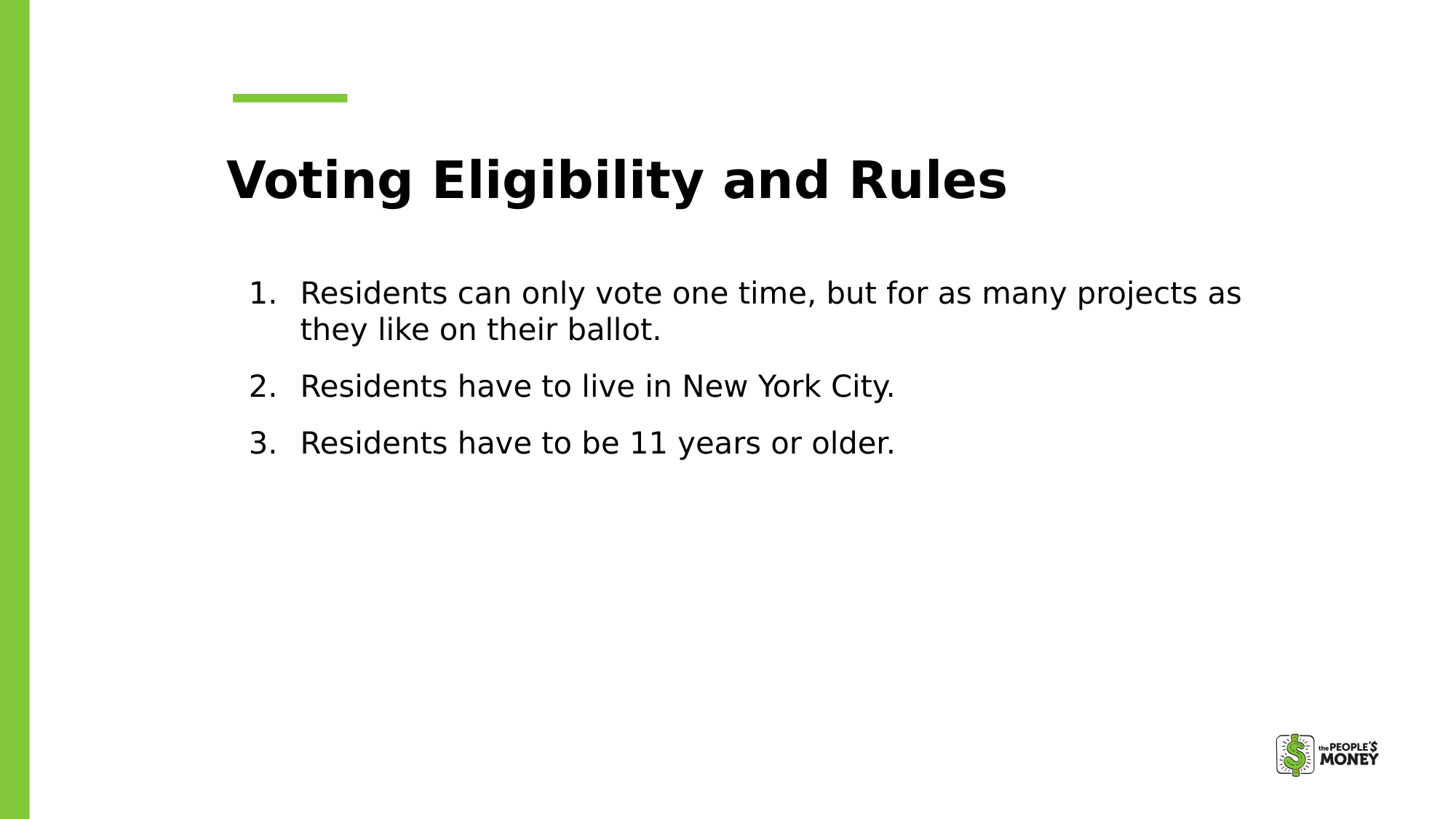

Voting Eligibility and Rules
Residents can only vote one time, but for as many projects as they like on their ballot.
Residents have to live in New York City.
Residents have to be 11 years or older.